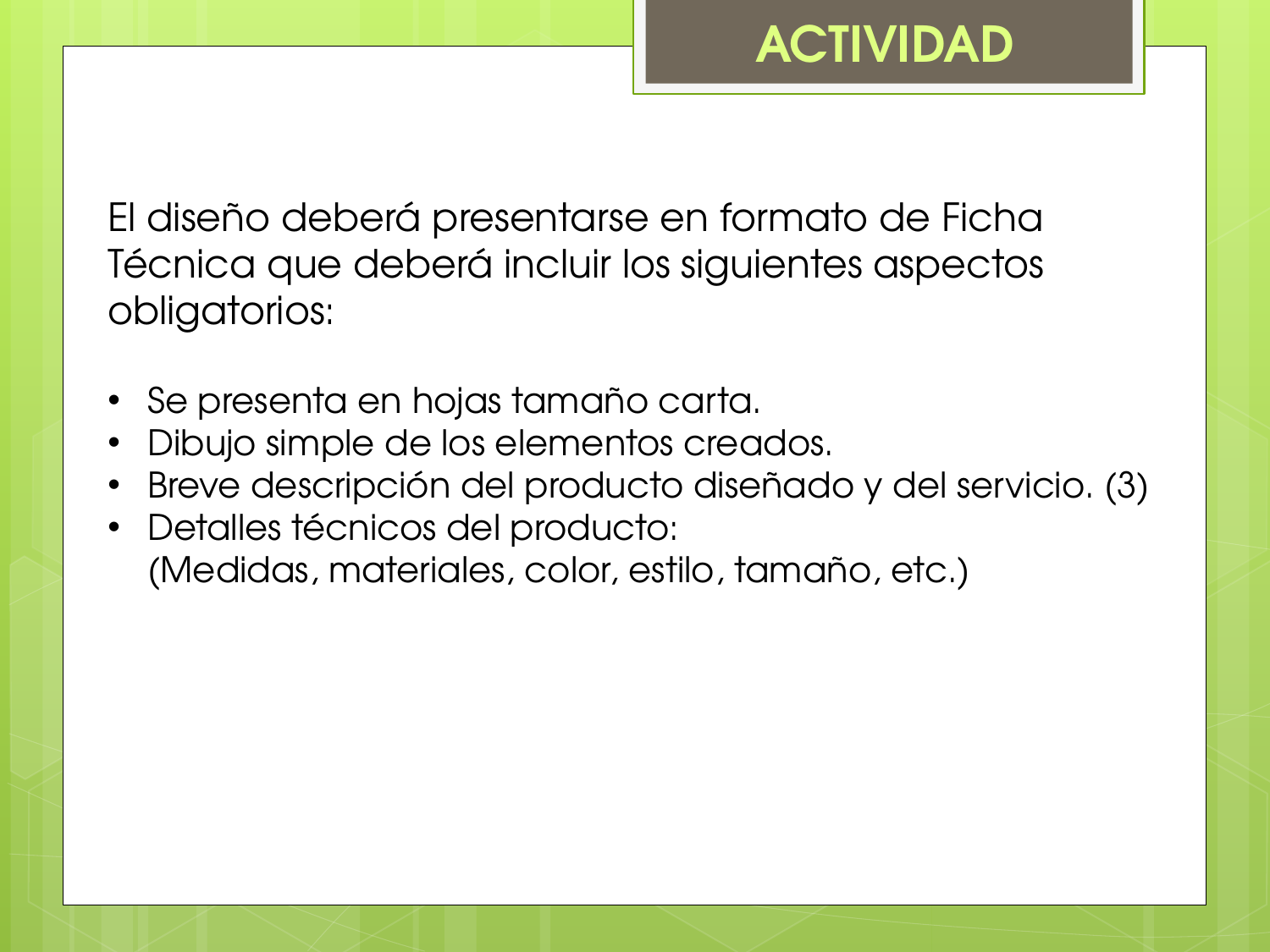

ACTIVIDAD
El diseño deberá presentarse en formato de Ficha Técnica que deberá incluir los siguientes aspectos obligatorios:
Se presenta en hojas tamaño carta.
Dibujo simple de los elementos creados.
Breve descripción del producto diseñado y del servicio. (3)
Detalles técnicos del producto:
(Medidas, materiales, color, estilo, tamaño, etc.)